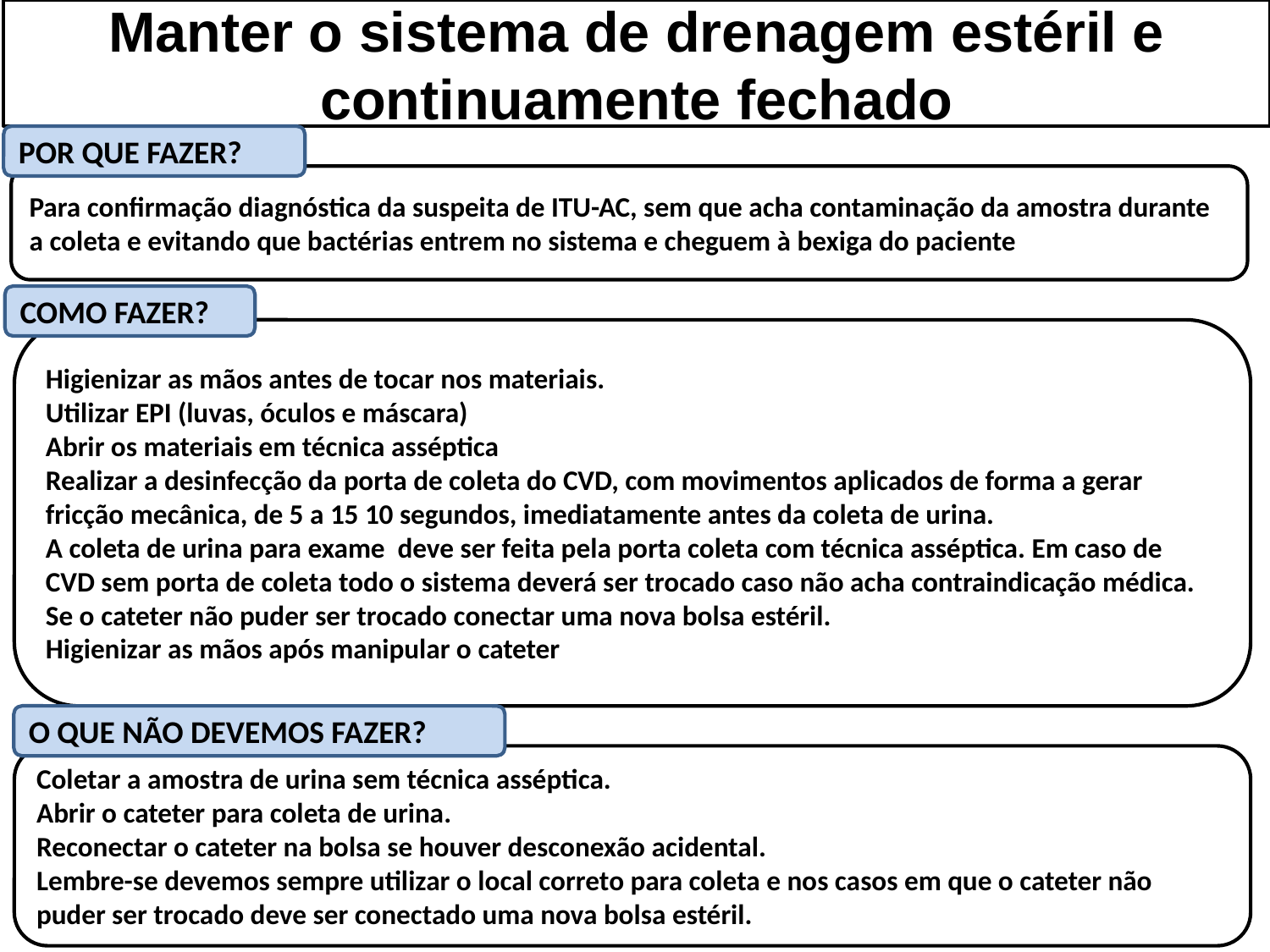

Manter o sistema de drenagem estéril e continuamente fechado
POR QUE FAZER?
Para confirmação diagnóstica da suspeita de ITU-AC, sem que acha contaminação da amostra durante a coleta e evitando que bactérias entrem no sistema e cheguem à bexiga do paciente
COMO FAZER?
Higienizar as mãos antes de tocar nos materiais.
Utilizar EPI (luvas, óculos e máscara)
Abrir os materiais em técnica asséptica
Realizar a desinfecção da porta de coleta do CVD, com movimentos aplicados de forma a gerar fricção mecânica, de 5 a 15 10 segundos, imediatamente antes da coleta de urina.
A coleta de urina para exame  deve ser feita pela porta coleta com técnica asséptica. Em caso de CVD sem porta de coleta todo o sistema deverá ser trocado caso não acha contraindicação médica. Se o cateter não puder ser trocado conectar uma nova bolsa estéril.
Higienizar as mãos após manipular o cateter
O QUE NÃO DEVEMOS FAZER?
Coletar a amostra de urina sem técnica asséptica.
Abrir o cateter para coleta de urina.
Reconectar o cateter na bolsa se houver desconexão acidental.
Lembre-se devemos sempre utilizar o local correto para coleta e nos casos em que o cateter não puder ser trocado deve ser conectado uma nova bolsa estéril.